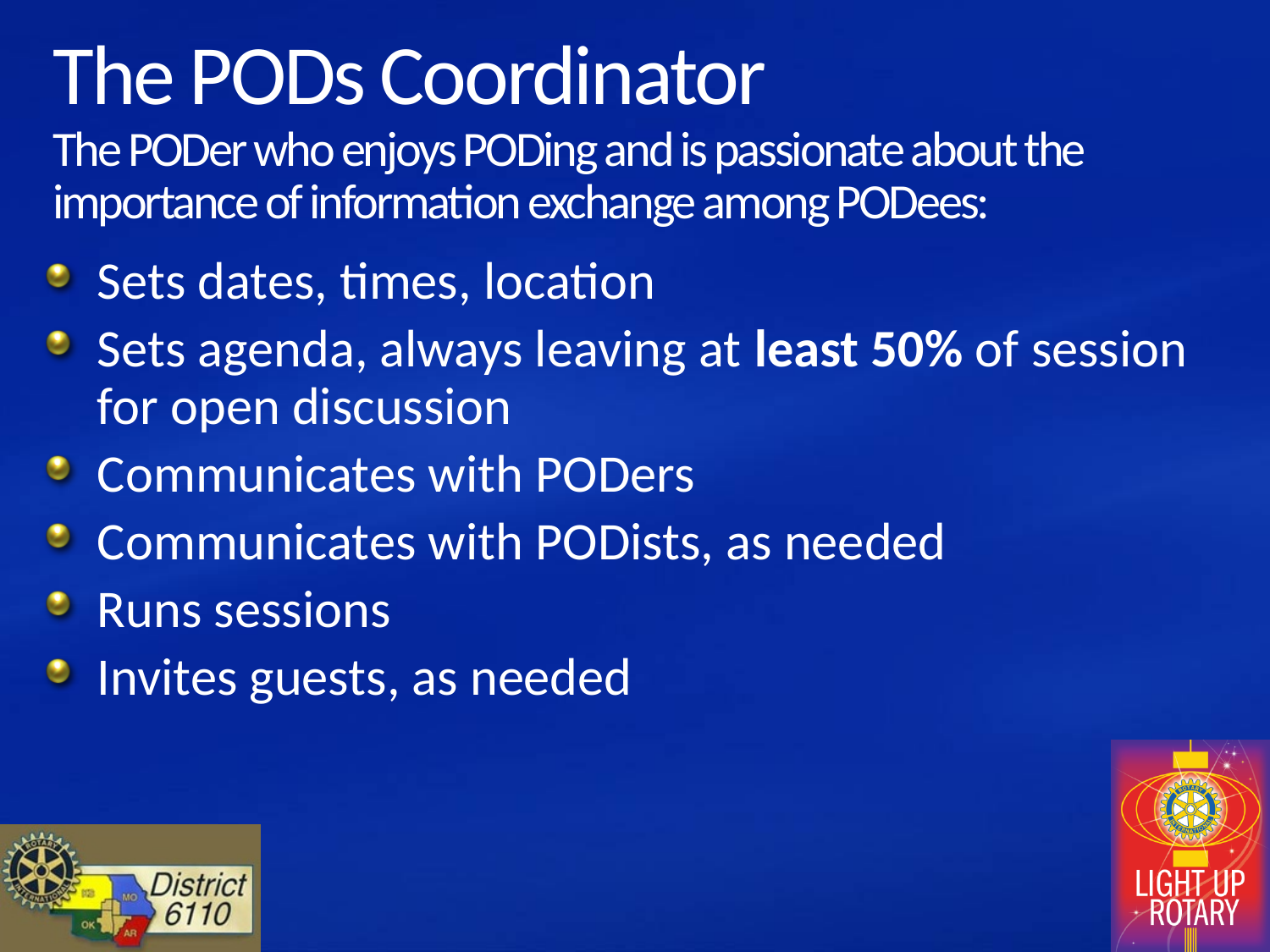

# The PODs Coordinator The PODer who enjoys PODing and is passionate about the importance of information exchange among PODees:
Sets dates, times, location
Sets agenda, always leaving at least 50% of session for open discussion
Communicates with PODers
Communicates with PODists, as needed
Runs sessions
Invites guests, as needed